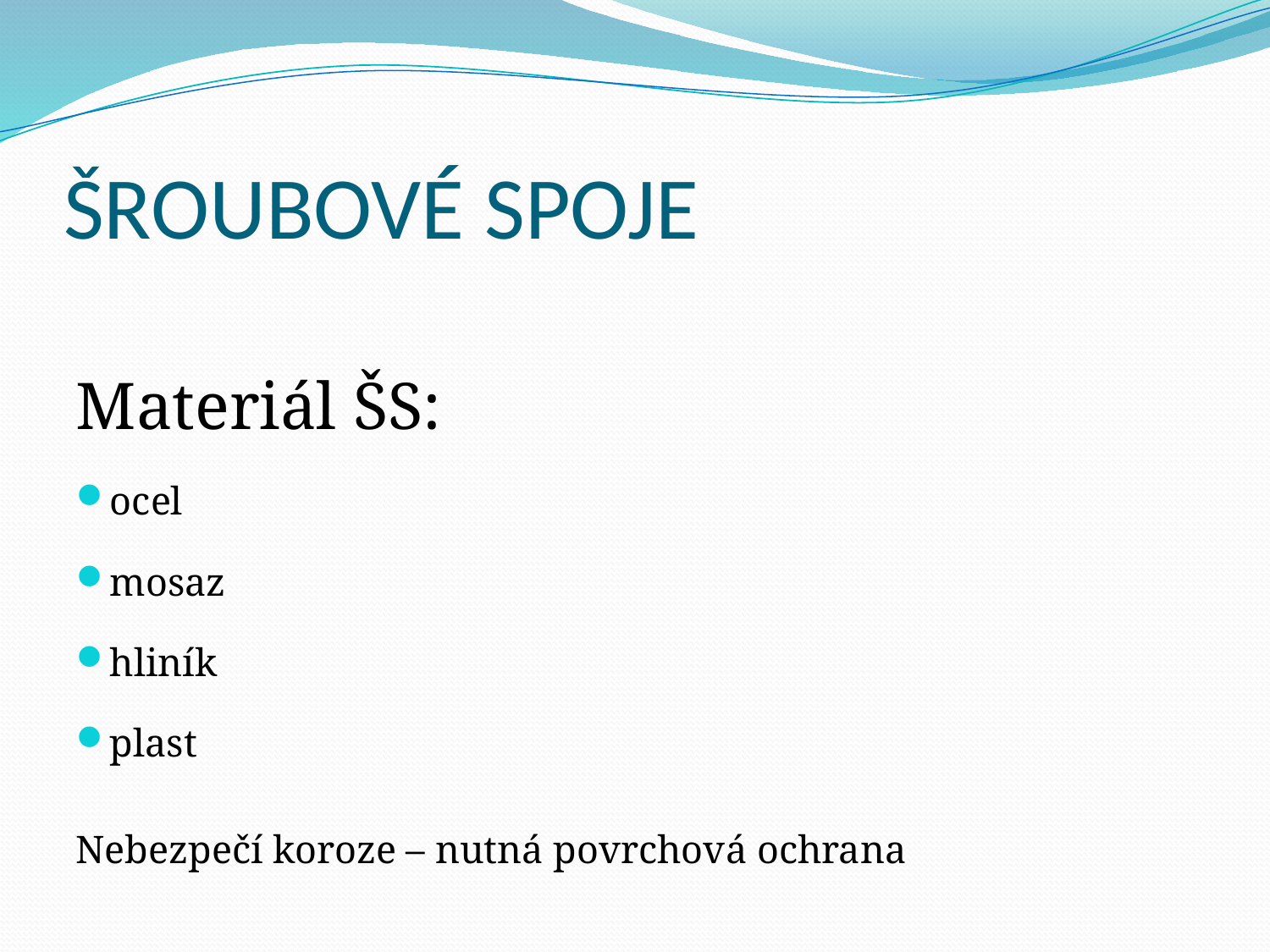

# ŠROUBOVÉ SPOJE

Materiál ŠS:
ocel
mosaz
hliník
plast

Nebezpečí koroze – nutná povrchová ochrana